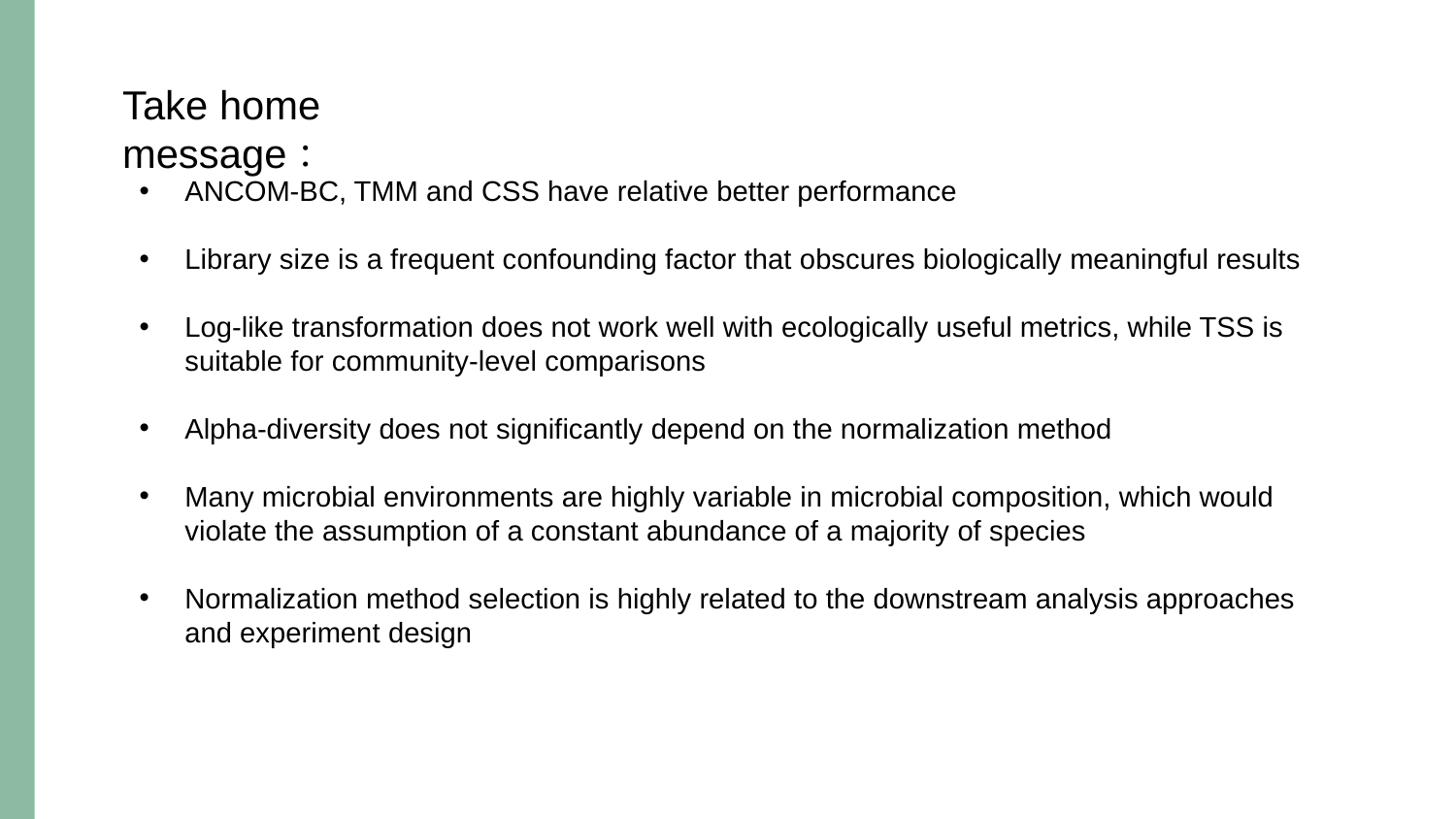

Take home message：
ANCOM-BC, TMM and CSS have relative better performance

Library size is a frequent confounding factor that obscures biologically meaningful results

Log-like transformation does not work well with ecologically useful metrics, while TSS is suitable for community-level comparisons

Alpha-diversity does not significantly depend on the normalization method

Many microbial environments are highly variable in microbial composition, which would violate the assumption of a constant abundance of a majority of species

Normalization method selection is highly related to the downstream analysis approaches and experiment design